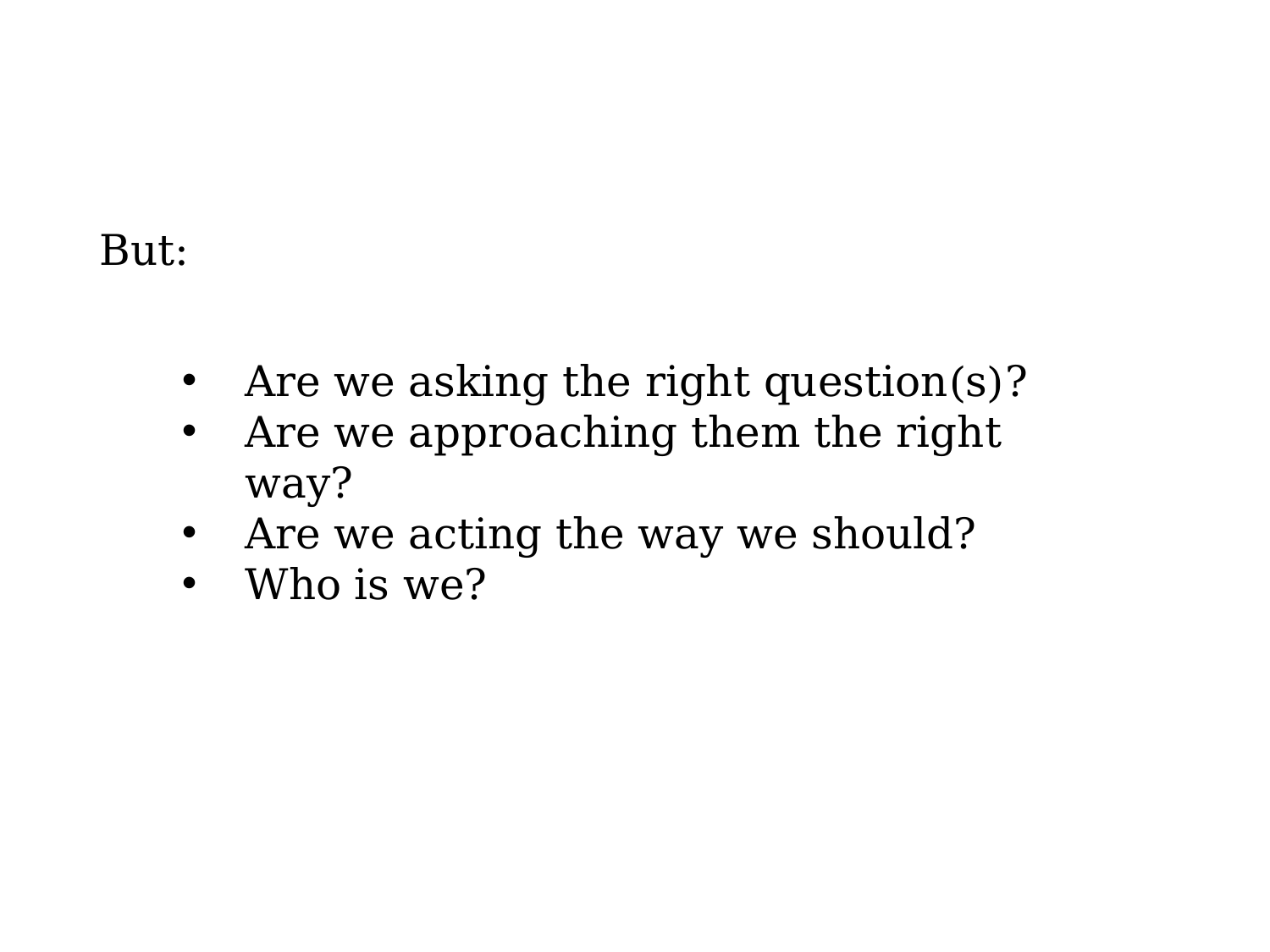

But:
Are we asking the right question(s)?
Are we approaching them the right way?
Are we acting the way we should?
Who is we?